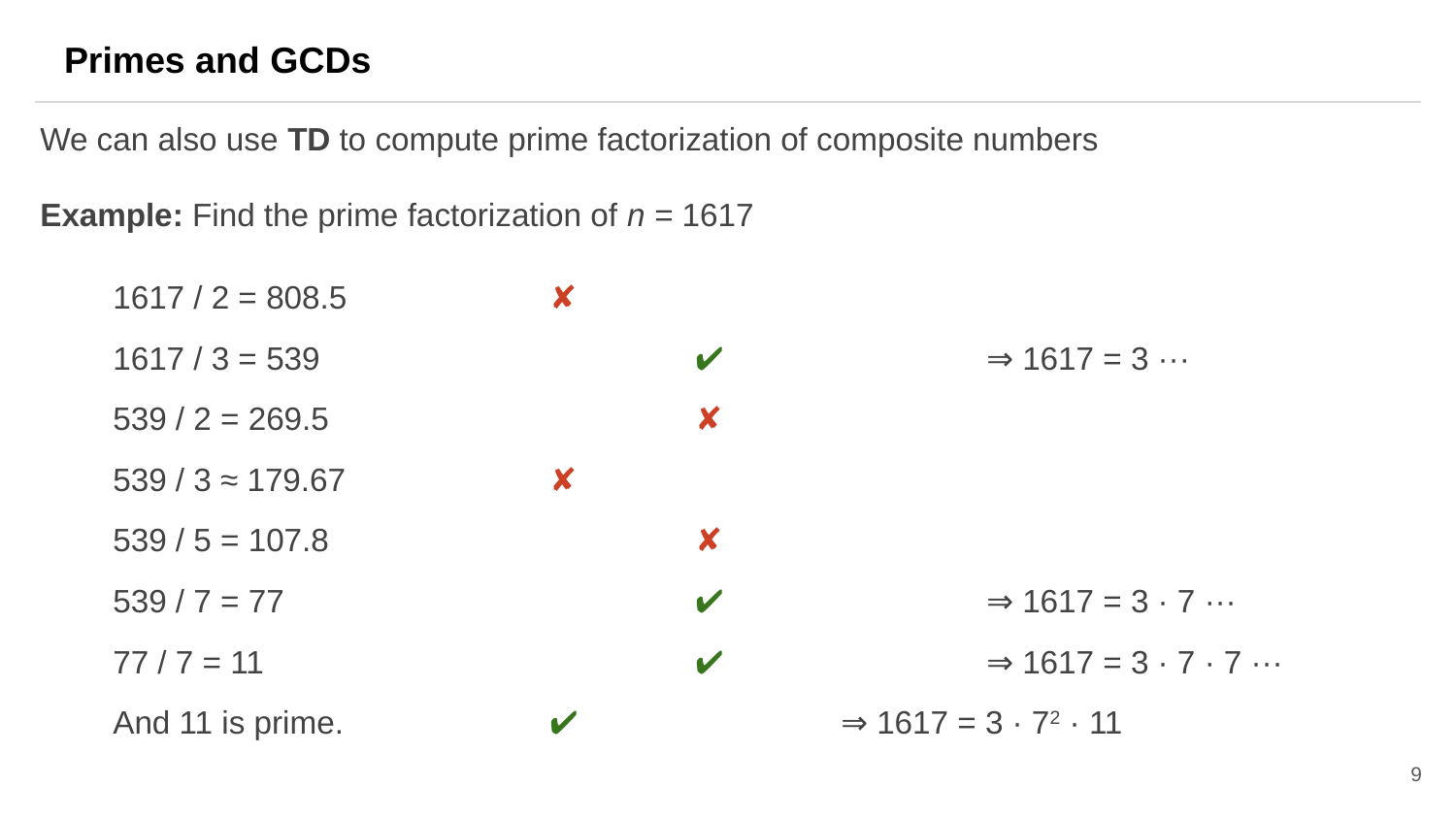

Primes and GCDs
We can also use TD to compute prime factorization of composite numbers
Example: Find the prime factorization of n = 1617
1617 / 2 = 808.5		✘
1617 / 3 = 539			✔		⇒ 1617 = 3 ···
539 / 2 = 269.5			✘
539 / 3 ≈ 179.67		✘
539 / 5 = 107.8			✘
539 / 7 = 77			✔		⇒ 1617 = 3 · 7 ···
77 / 7 = 11			✔		⇒ 1617 = 3 · 7 · 7 ···
And 11 is prime.		✔		⇒ 1617 = 3 · 72 · 11
9